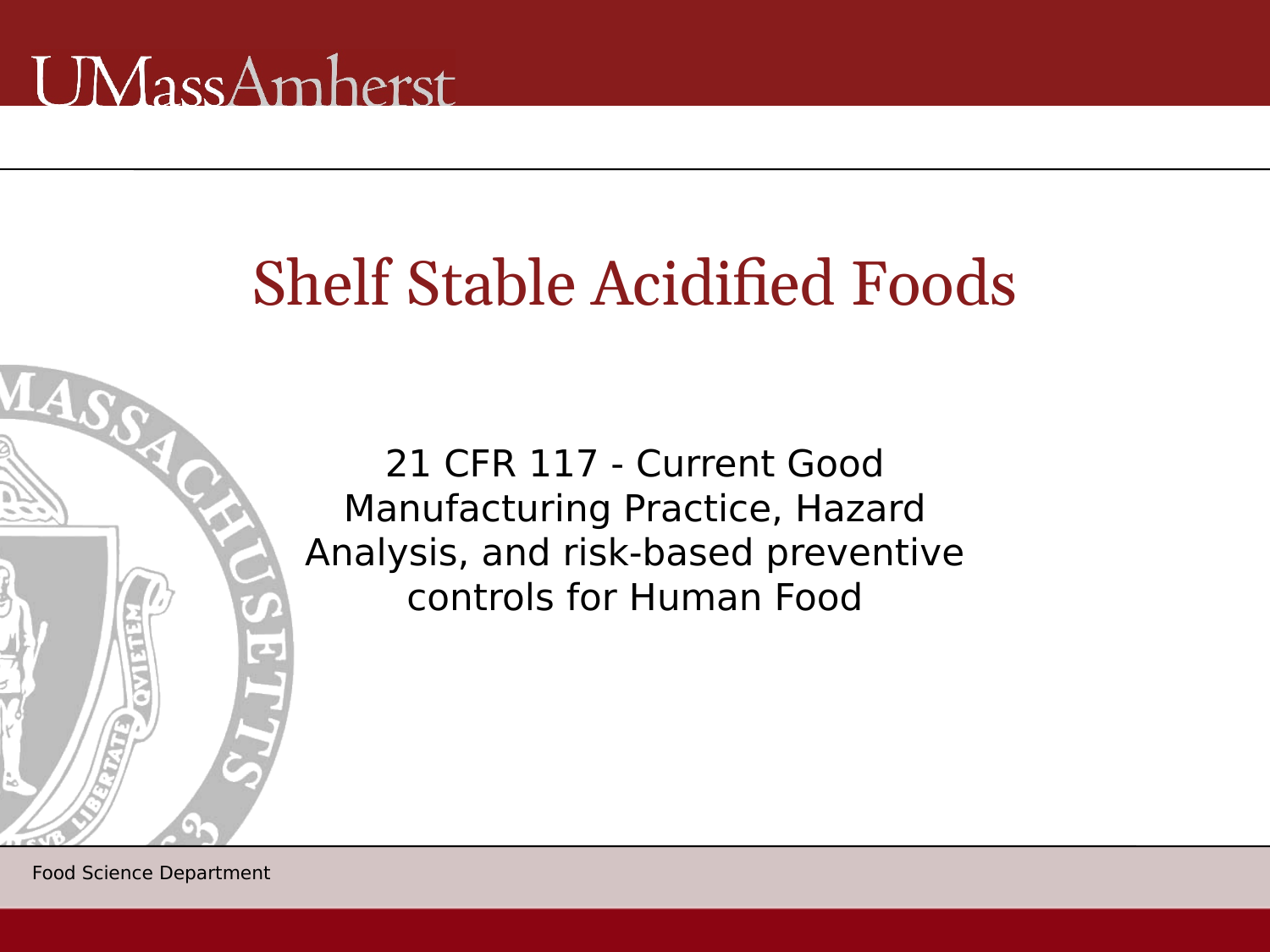

# Shelf Stable Acidified Foods
21 CFR 117 - Current Good Manufacturing Practice, Hazard Analysis, and risk-based preventive controls for Human Food